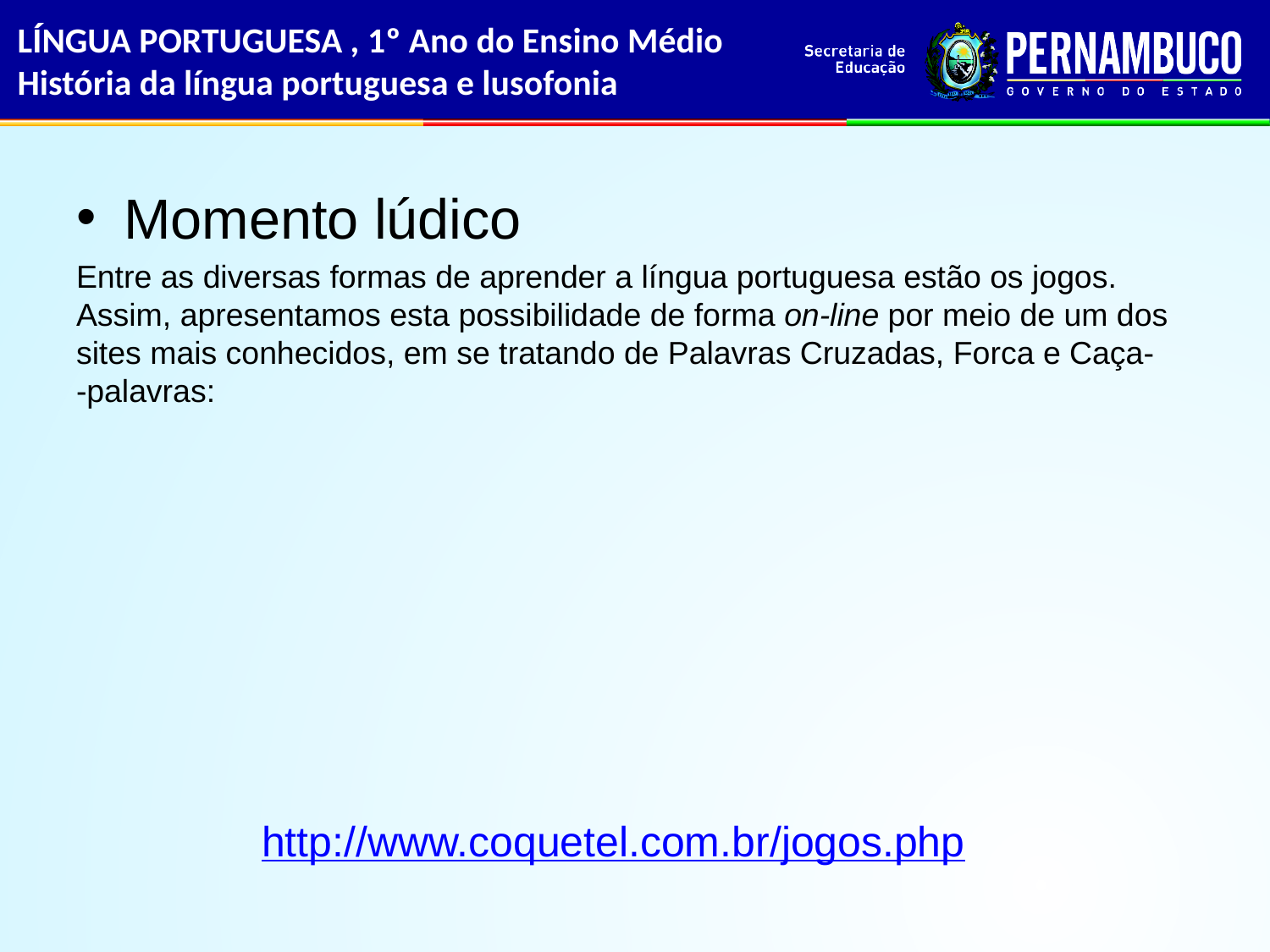

# LÍNGUA PORTUGUESA , 1º Ano do Ensino Médio História da língua portuguesa e lusofonia
Momento lúdico
Entre as diversas formas de aprender a língua portuguesa estão os jogos. Assim, apresentamos esta possibilidade de forma on-line por meio de um dos sites mais conhecidos, em se tratando de Palavras Cruzadas, Forca e Caça-    -palavras:

http://www.coquetel.com.br/jogos.php